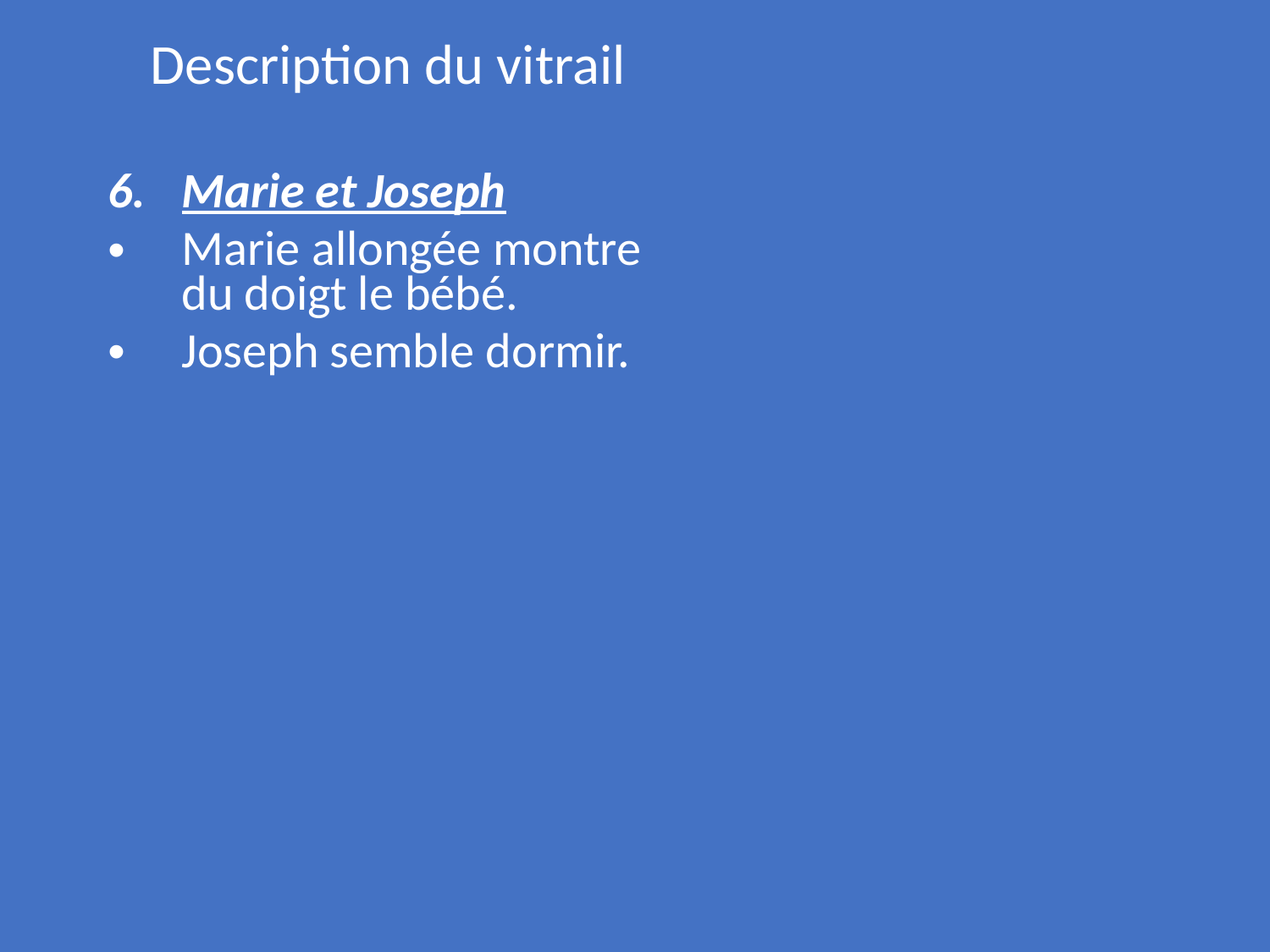

Description du vitrail
Marie et Joseph
Marie allongée montre du doigt le bébé.
Joseph semble dormir.